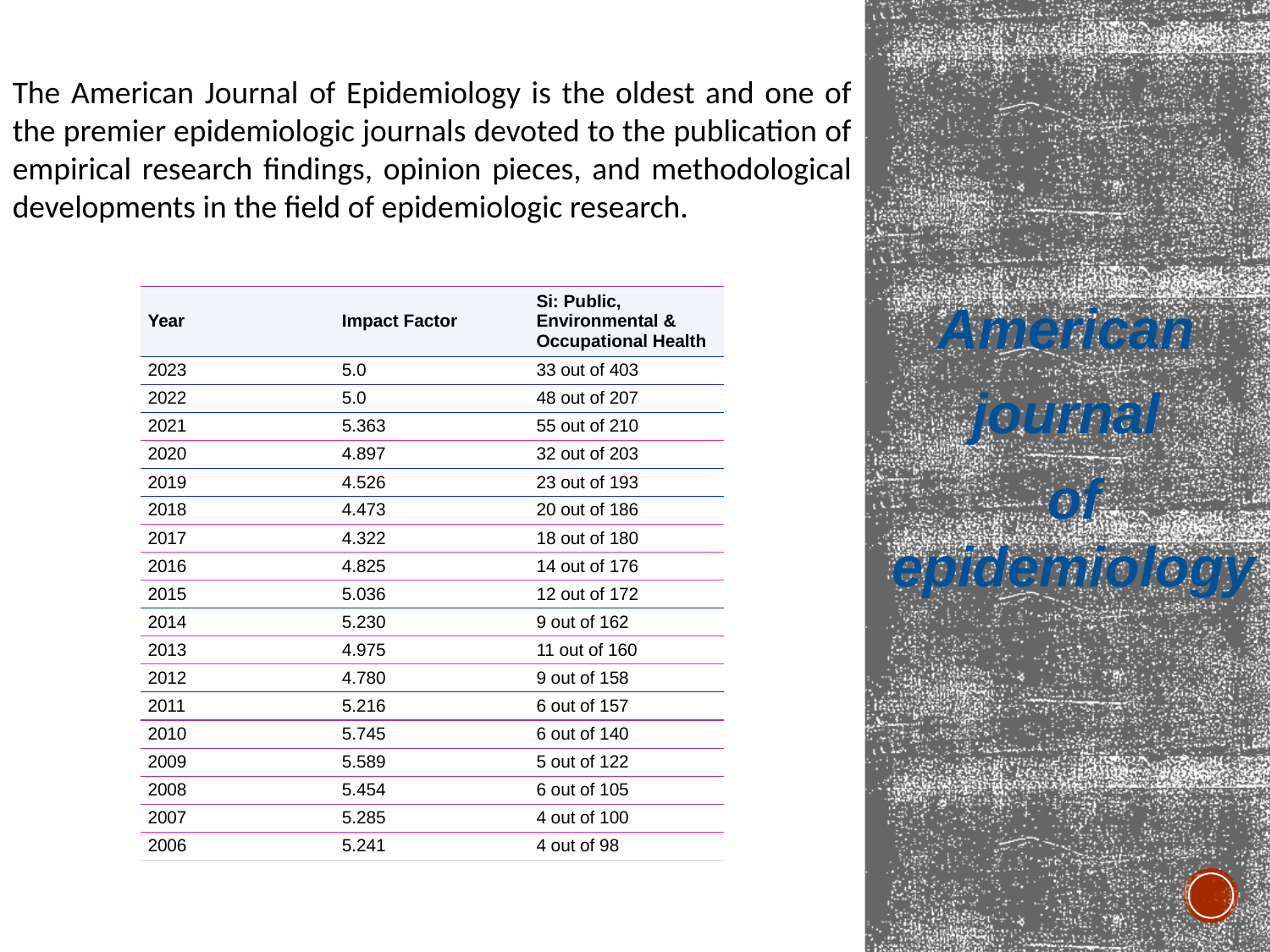

The American Journal of Epidemiology is the oldest and one of the premier epidemiologic journals devoted to the publication of empirical research findings, opinion pieces, and methodological developments in the field of epidemiologic research.
| Year | Impact Factor | Si: Public, Environmental & Occupational Health |
| --- | --- | --- |
| 2023 | 5.0 | 33 out of 403 |
| 2022 | 5.0 | 48 out of 207 |
| 2021 | 5.363 | 55 out of 210 |
| 2020 | 4.897 | 32 out of 203 |
| 2019 | 4.526 | 23 out of 193 |
| 2018 | 4.473 | 20 out of 186 |
| 2017 | 4.322 | 18 out of 180 |
| 2016 | 4.825 | 14 out of 176 |
| 2015 | 5.036 | 12 out of 172 |
| 2014 | 5.230 | 9 out of 162 |
| 2013 | 4.975 | 11 out of 160 |
| 2012 | 4.780 | 9 out of 158 |
| 2011 | 5.216 | 6 out of 157 |
| 2010 | 5.745 | 6 out of 140 |
| 2009 | 5.589 | 5 out of 122 |
| 2008 | 5.454 | 6 out of 105 |
| 2007 | 5.285 | 4 out of 100 |
| 2006 | 5.241 | 4 out of 98 |
American
journal
of epidemiology